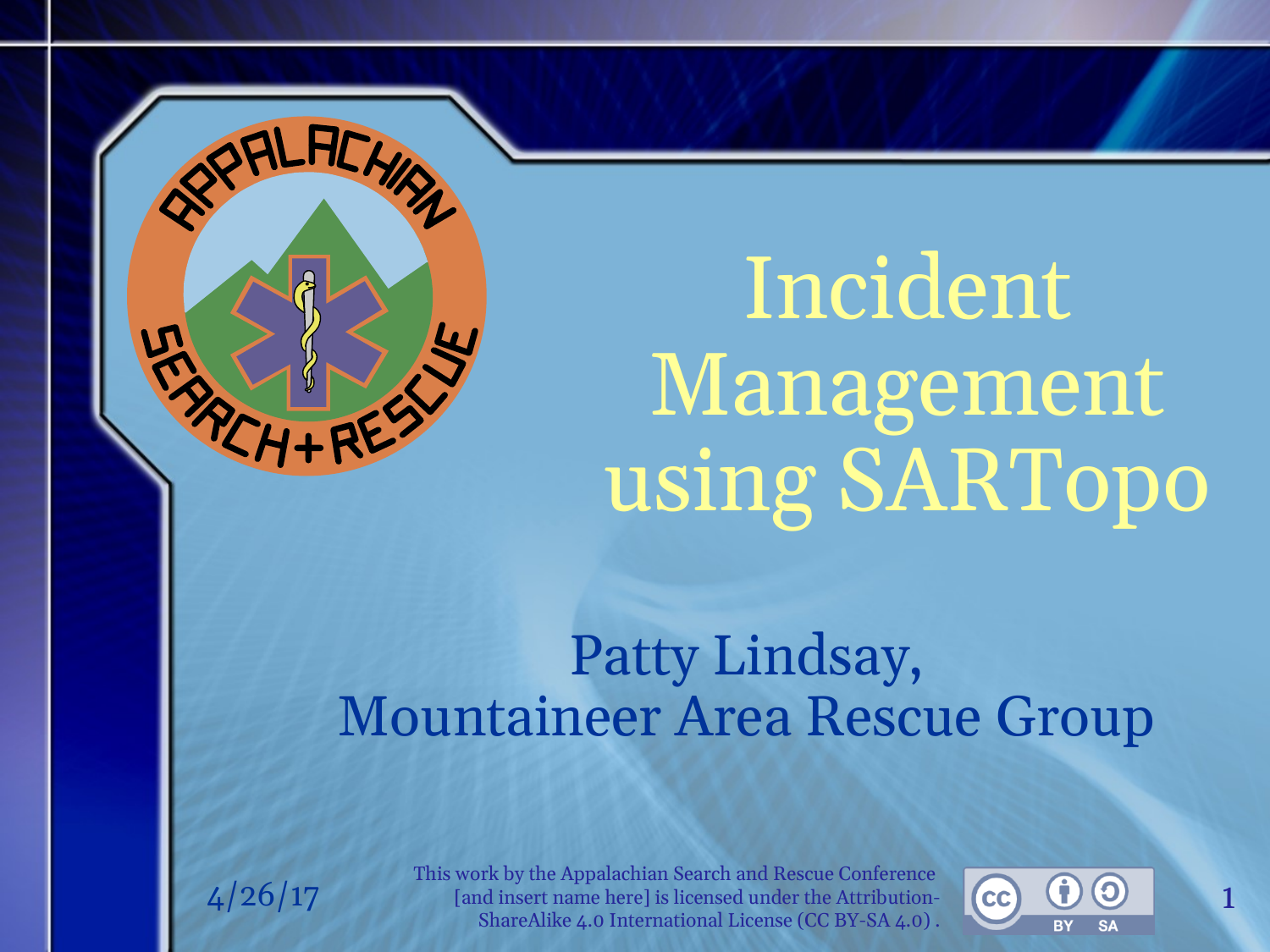

# Incident Management using SARTopo
Patty Lindsay,
Mountaineer Area Rescue Group
4/26/17